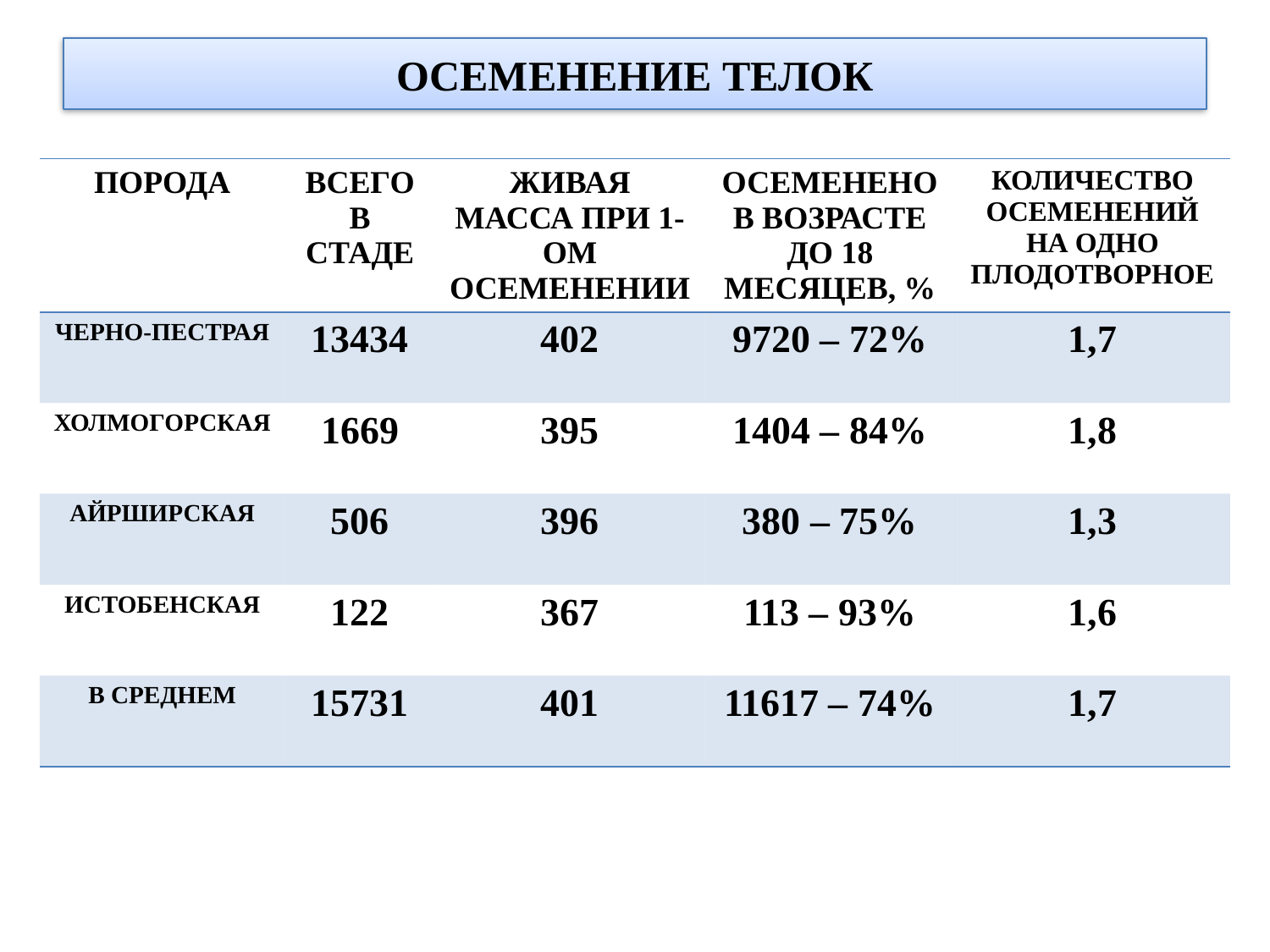

# ОСЕМЕНЕНИЕ ТЕЛОК
| ПОРОДА | ВСЕГО В СТАДЕ | ЖИВАЯ МАССА ПРИ 1-ОМ ОСЕМЕНЕНИИ | ОСЕМЕНЕНО В ВОЗРАСТЕ ДО 18 МЕСЯЦЕВ, % | КОЛИЧЕСТВО ОСЕМЕНЕНИЙ НА ОДНО ПЛОДОТВОРНОЕ |
| --- | --- | --- | --- | --- |
| ЧЕРНО-ПЕСТРАЯ | 13434 | 402 | 9720 – 72% | 1,7 |
| ХОЛМОГОРСКАЯ | 1669 | 395 | 1404 – 84% | 1,8 |
| АЙРШИРСКАЯ | 506 | 396 | 380 – 75% | 1,3 |
| ИСТОБЕНСКАЯ | 122 | 367 | 113 – 93% | 1,6 |
| В СРЕДНЕМ | 15731 | 401 | 11617 – 74% | 1,7 |